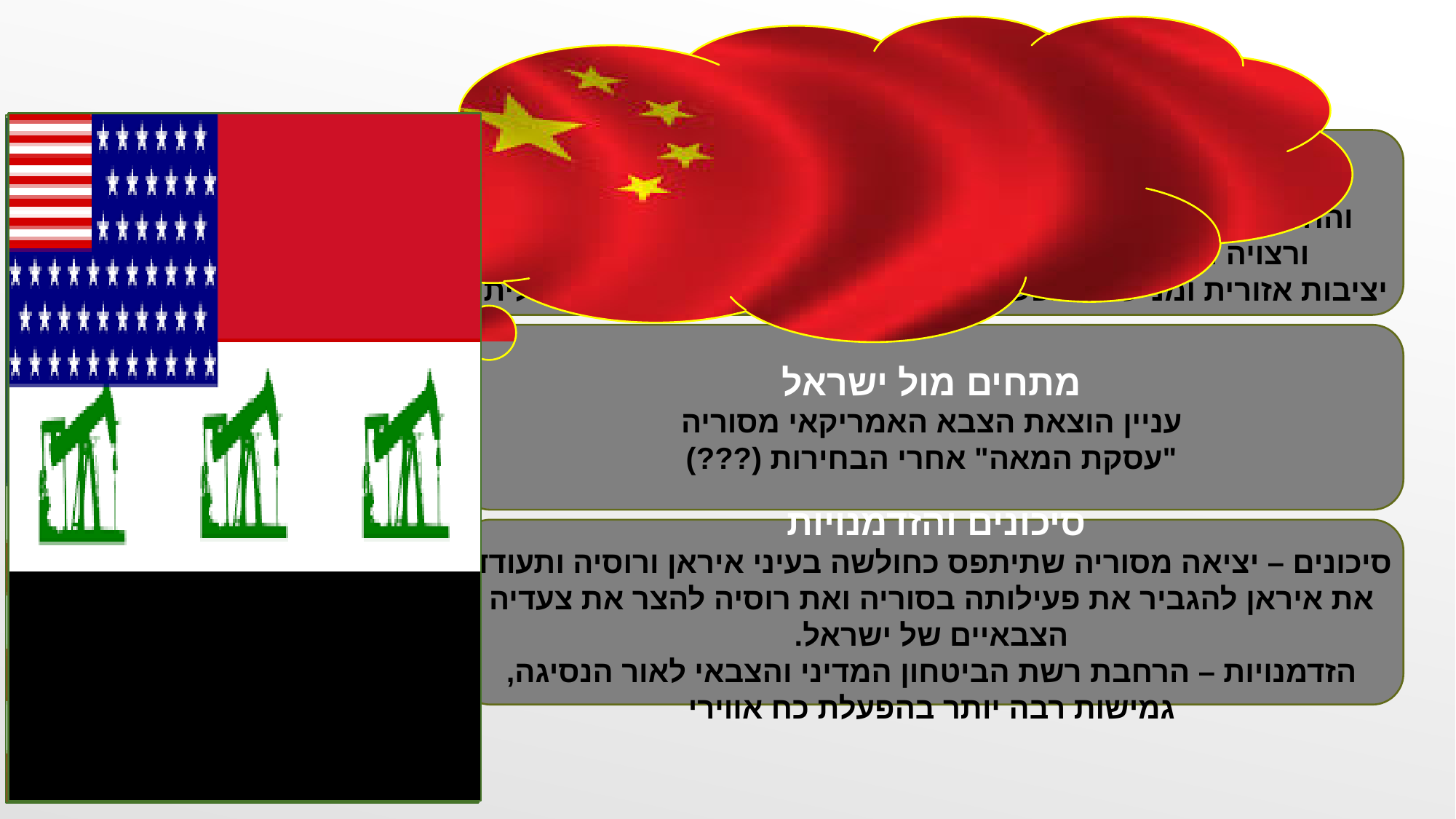

ארצות הברית

מטרות ואינטרסים
"America First", אינטרסים כלכליים באזור (מחיר הנפט העולמי והחוזים לשיקום האיזור), שימור ישראל כבעלת ברית אסטרטגית ורצויה וריצוי הסוניות (חוזי נשק חוזי תשתית ומחיר הנפט)
יציבות אזורית ומניעת התפשטותה של ההשפעה האיראנית השלילית.

מתחים מול ישראל
עניין הוצאת הצבא האמריקאי מסוריה
"עסקת המאה" אחרי הבחירות (???)
סיכונים והזדמנויות
סיכונים – יציאה מסוריה שתיתפס כחולשה בעיני איראן ורוסיה ותעודד את איראן להגביר את פעילותה בסוריה ואת רוסיה להצר את צעדיה הצבאיים של ישראל.
הזדמנויות – הרחבת רשת הביטחון המדיני והצבאי לאור הנסיגה, גמישות רבה יותר בהפעלת כח אווירי